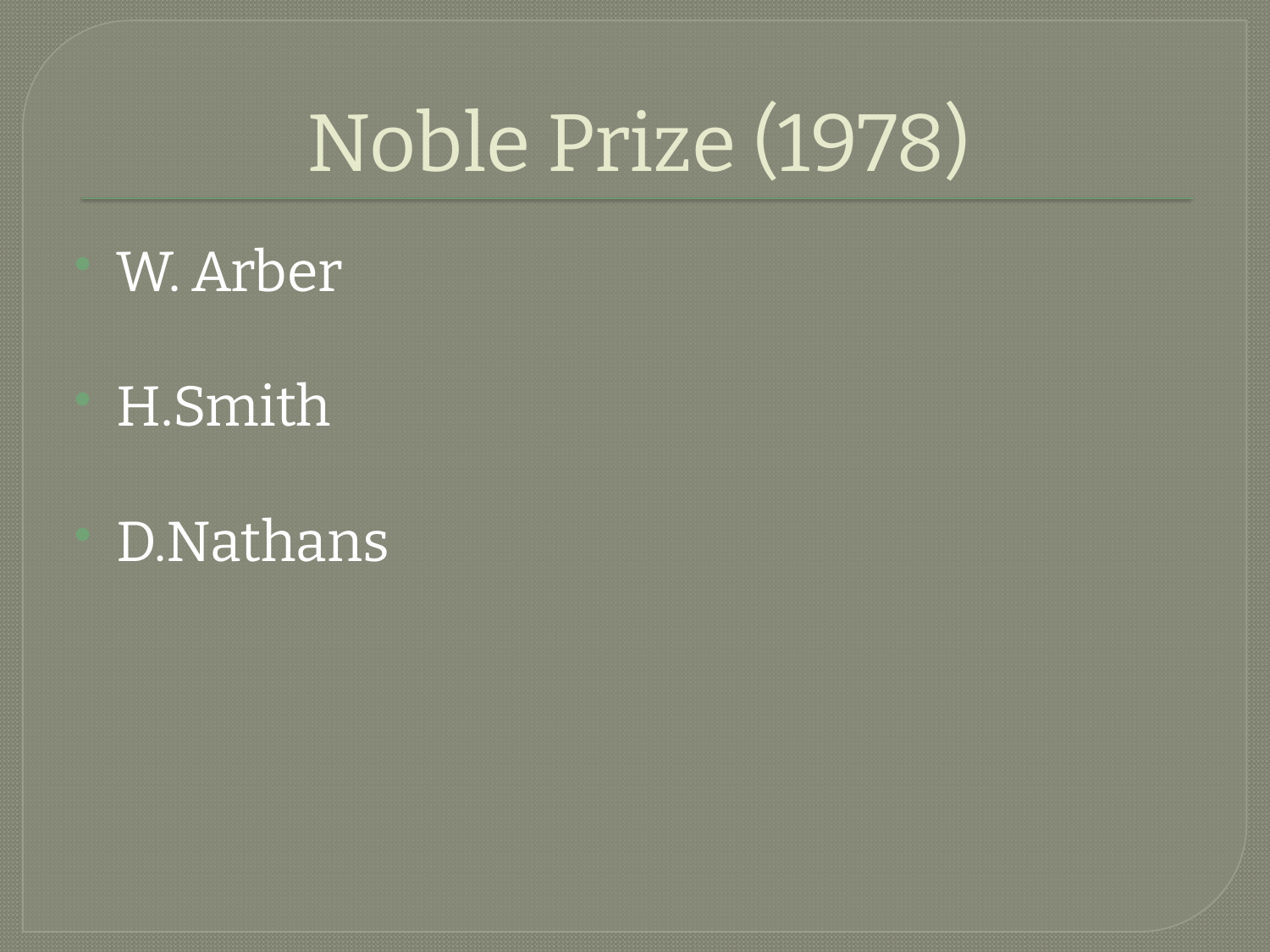

# Noble Prize (1978)
W. Arber

H.Smith

D.Nathans